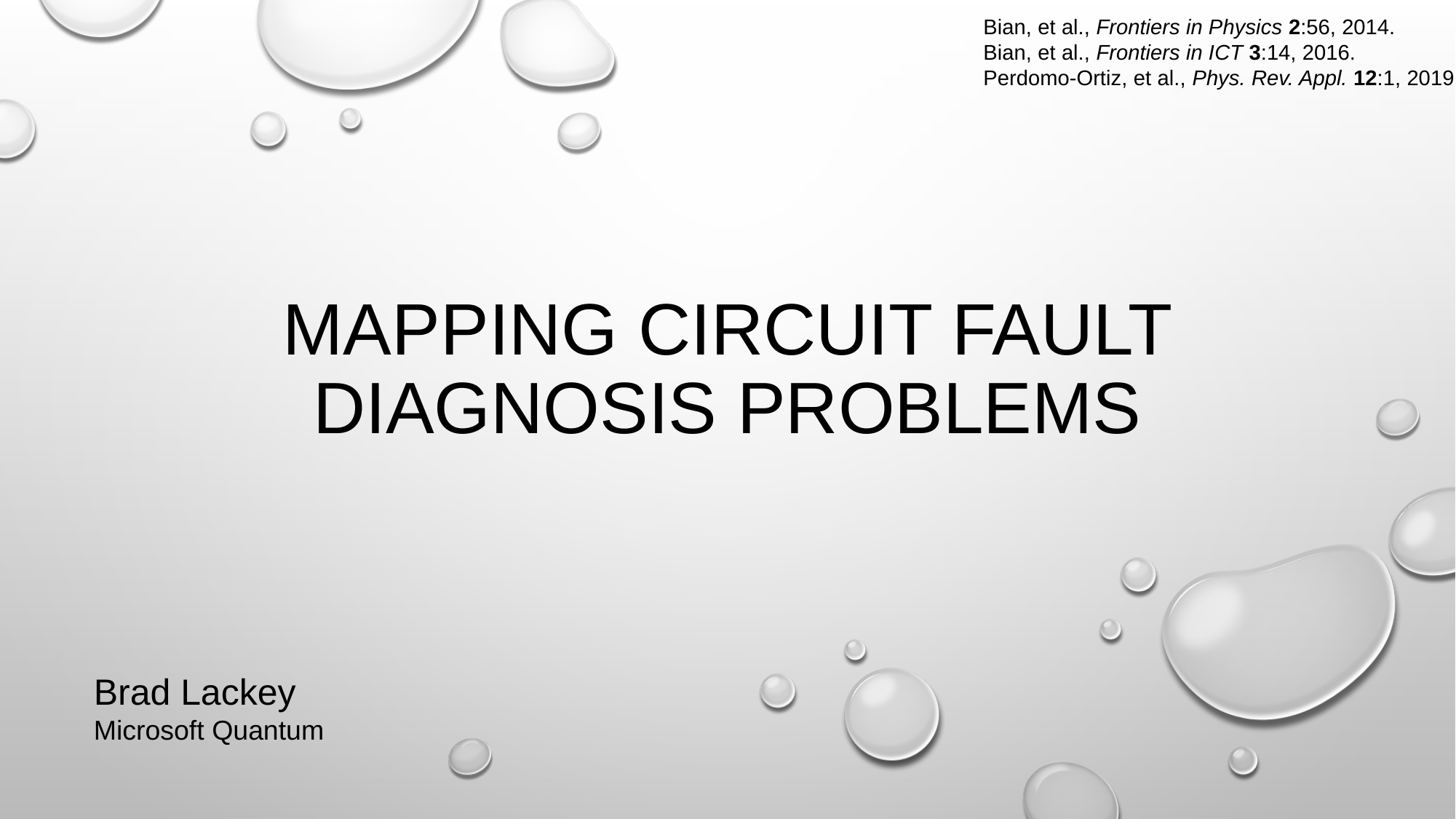

Bian, et al., Frontiers in Physics 2:56, 2014.
Bian, et al., Frontiers in ICT 3:14, 2016.
Perdomo-Ortiz, et al., Phys. Rev. Appl. 12:1, 2019.
# Mapping Circuit Fault diagnosis problems

Brad Lackey
Microsoft Quantum